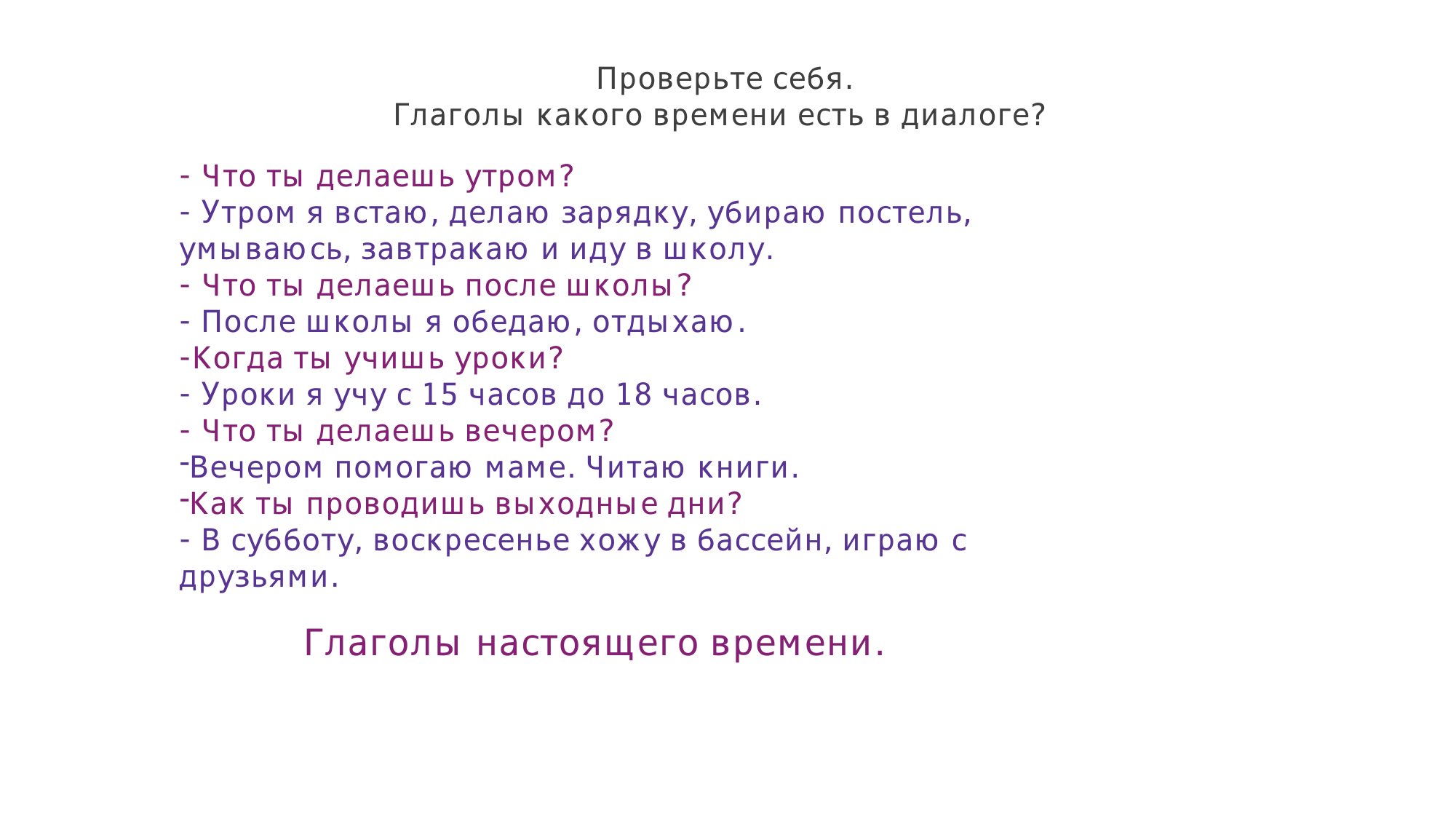

Проверьте себя.
 Глаголы какого времени есть в диалоге?
- Что ты делаешь утром?
- Утром я встаю, делаю зарядку, убираю постель, умываюсь, завтракаю и иду в школу.
- Что ты делаешь после школы?
- После школы я обедаю, отдыхаю.
-Когда ты учишь уроки?
- Уроки я учу с 15 часов до 18 часов.
- Что ты делаешь вечером?
Вечером помогаю маме. Читаю книги.
Как ты проводишь выходные дни?
- В субботу, воскресенье хожу в бассейн, играю с друзьями.
Глаголы настоящего времени.